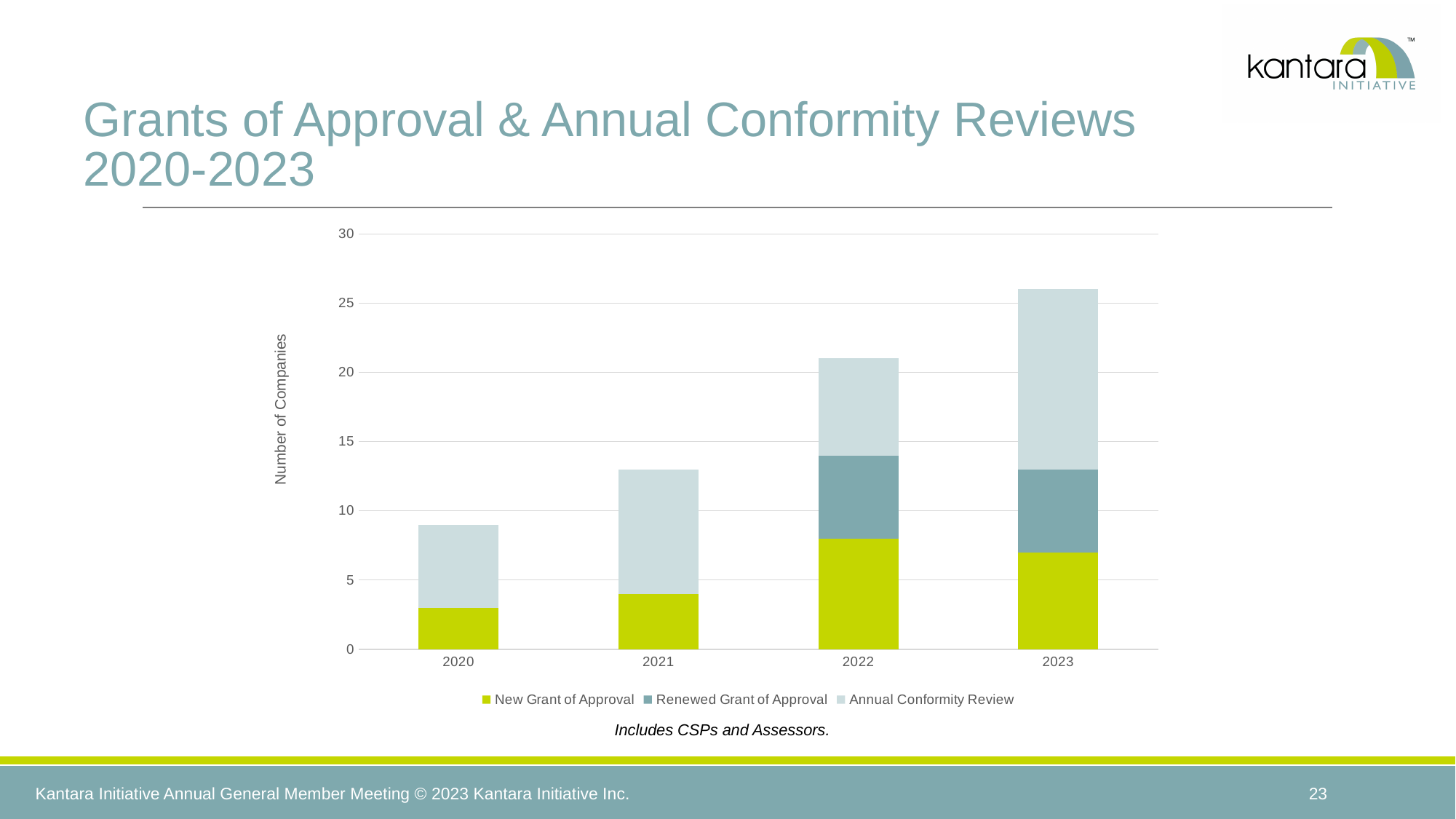

# Grants of Approval & Annual Conformity Reviews 2020-2023

### Chart

| Category | New Grant of Approval | Renewed Grant of Approval | Annual Conformity Review |
|---|---|---|---|
| 2020 | 3.0 | None | 6.0 |
| 2021 | 4.0 | None | 9.0 |
| 2022 | 8.0 | 6.0 | 7.0 |
| 2023 | 7.0 | 6.0 | 13.0 |
Number of Companies
Includes CSPs and Assessors.
23